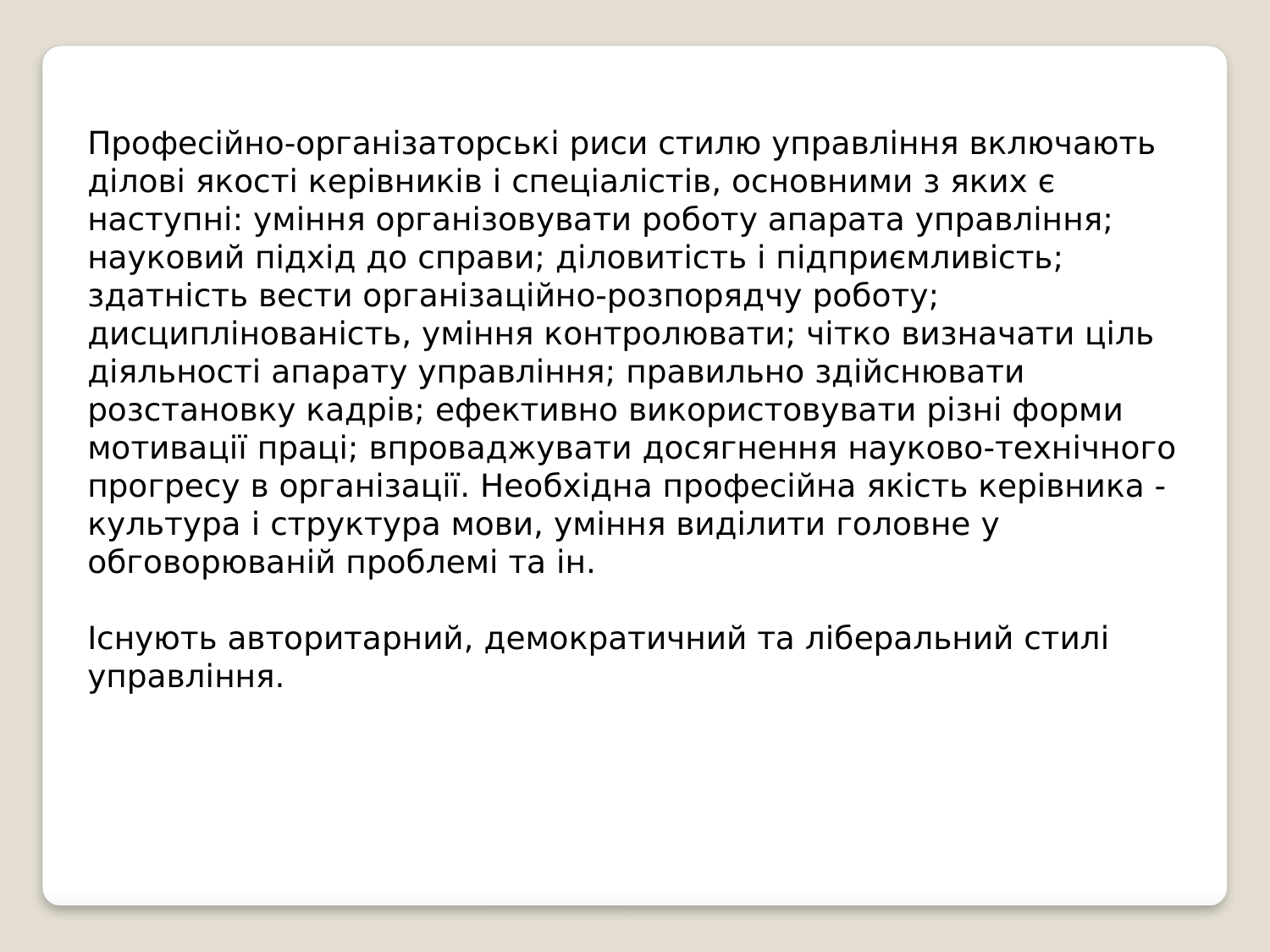

Професійно-організаторські риси стилю управління включають ділові якості керівників і спеціалістів, основними з яких є наступні: уміння організовувати роботу апарата управління; науковий підхід до справи; діловитість і підприємливість; здатність вести організаційно-розпорядчу роботу; дисциплінованість, уміння контролювати; чітко визначати ціль діяльності апарату управління; правильно здійснювати розстановку кадрів; ефективно використовувати різні форми мотивації праці; впроваджувати досягнення науково-технічного прогресу в організації. Необхідна професійна якість керівника - культура і структура мови, уміння виділити головне у обговорюваній проблемі та ін.

Існують авторитарний, демократичний та ліберальний стилі управління.